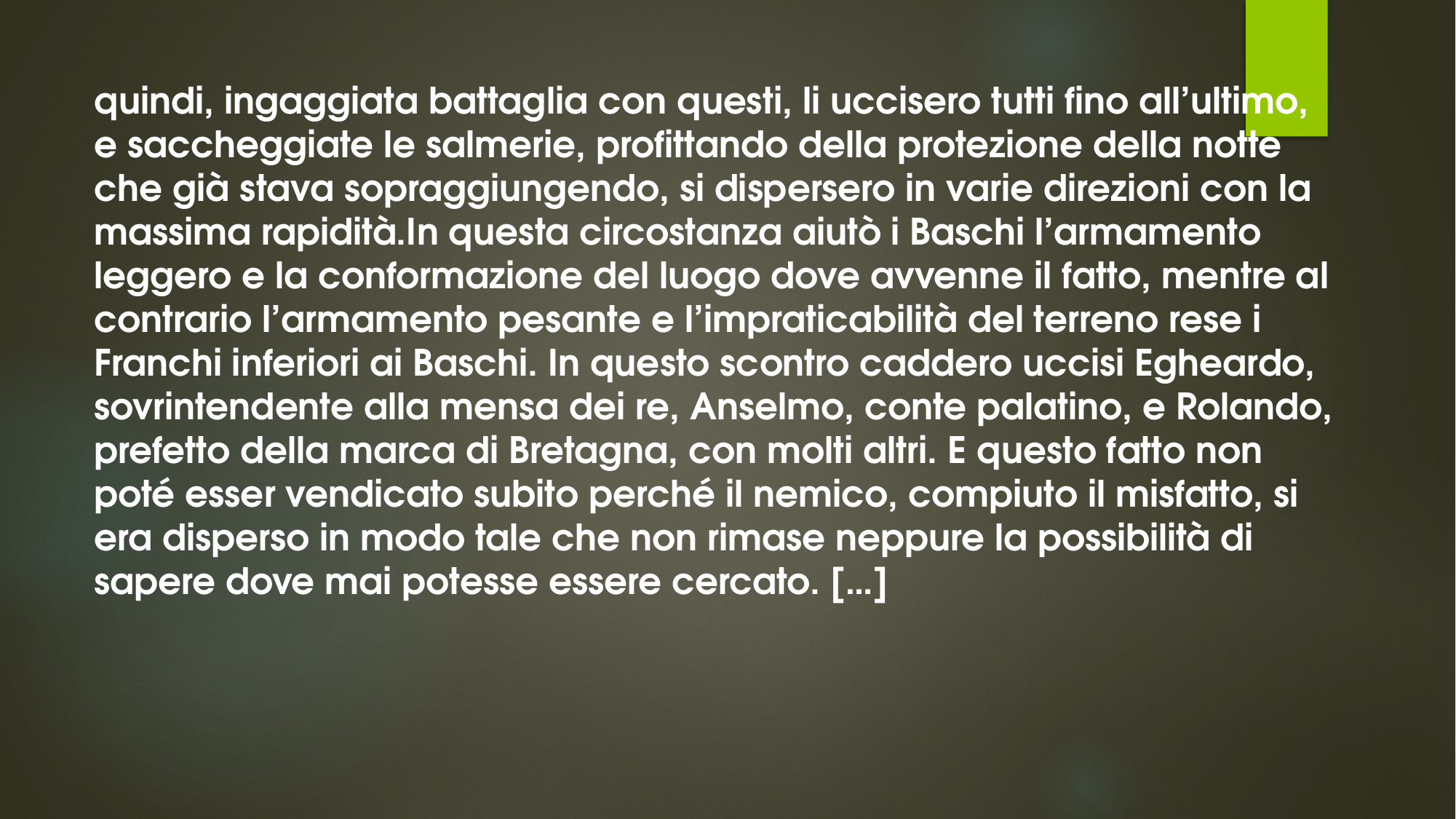

quindi, ingaggiata battaglia con questi, li uccisero tutti fino all’ultimo, e saccheggiate le salmerie, profittando della protezione della notte che già stava sopraggiungendo, si dispersero in varie direzioni con la massima rapidità.In questa circostanza aiutò i Baschi l’armamento leggero e la conformazione del luogo dove avvenne il fatto, mentre al contrario l’armamento pesante e l’impraticabilità del terreno rese i Franchi inferiori ai Baschi. In questo scontro caddero uccisi Egheardo, sovrintendente alla mensa dei re, Anselmo, conte palatino, e Rolando, prefetto della marca di Bretagna, con molti altri. E questo fatto non poté esser vendicato subito perché il nemico, compiuto il misfatto, si era disperso in modo tale che non rimase neppure la possibilità di sapere dove mai potesse essere cercato. […]